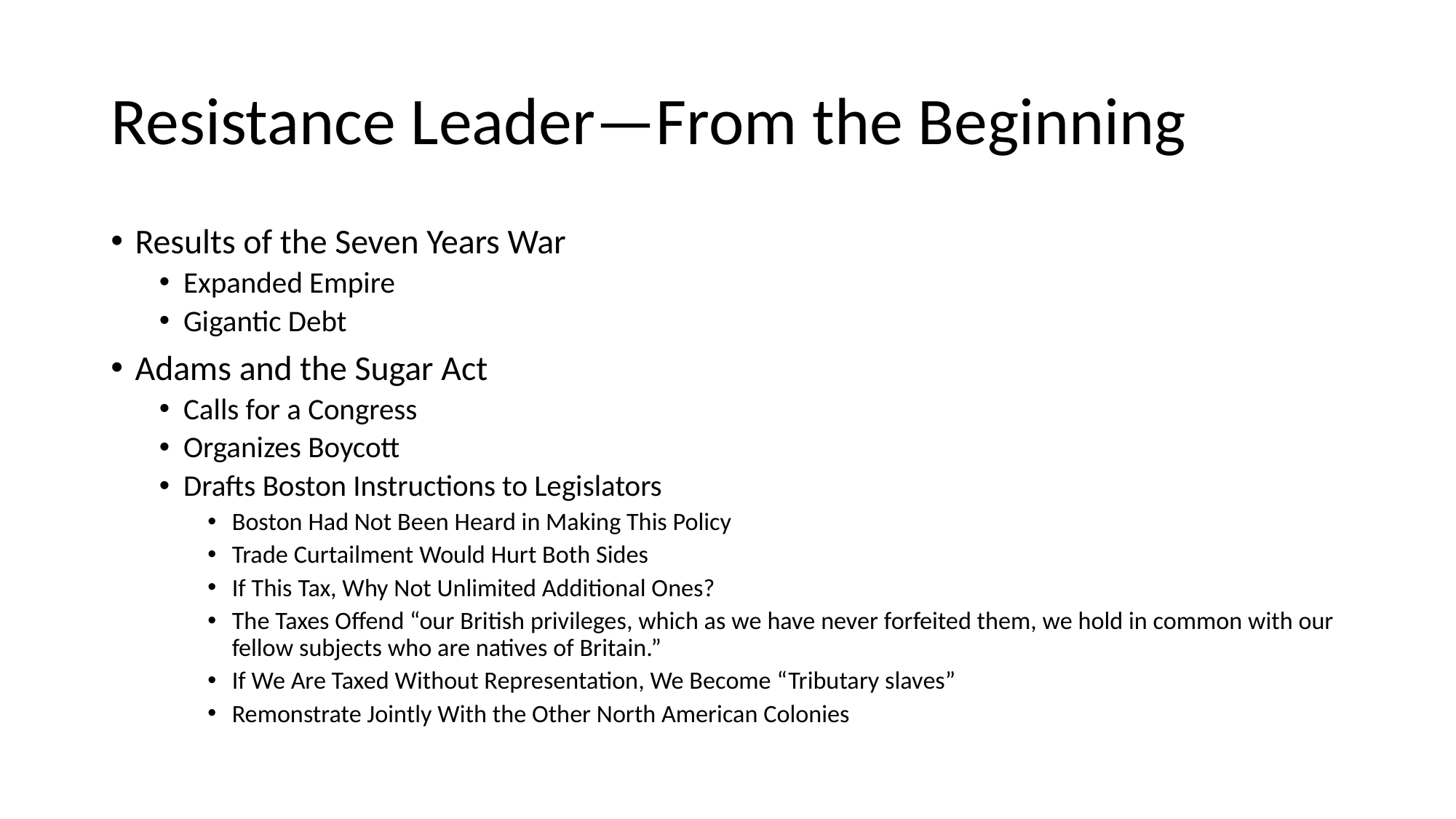

# Resistance Leader—From the Beginning
Results of the Seven Years War
Expanded Empire
Gigantic Debt
Adams and the Sugar Act
Calls for a Congress
Organizes Boycott
Drafts Boston Instructions to Legislators
Boston Had Not Been Heard in Making This Policy
Trade Curtailment Would Hurt Both Sides
If This Tax, Why Not Unlimited Additional Ones?
The Taxes Offend “our British privileges, which as we have never forfeited them, we hold in common with our fellow subjects who are natives of Britain.”
If We Are Taxed Without Representation, We Become “Tributary slaves”
Remonstrate Jointly With the Other North American Colonies